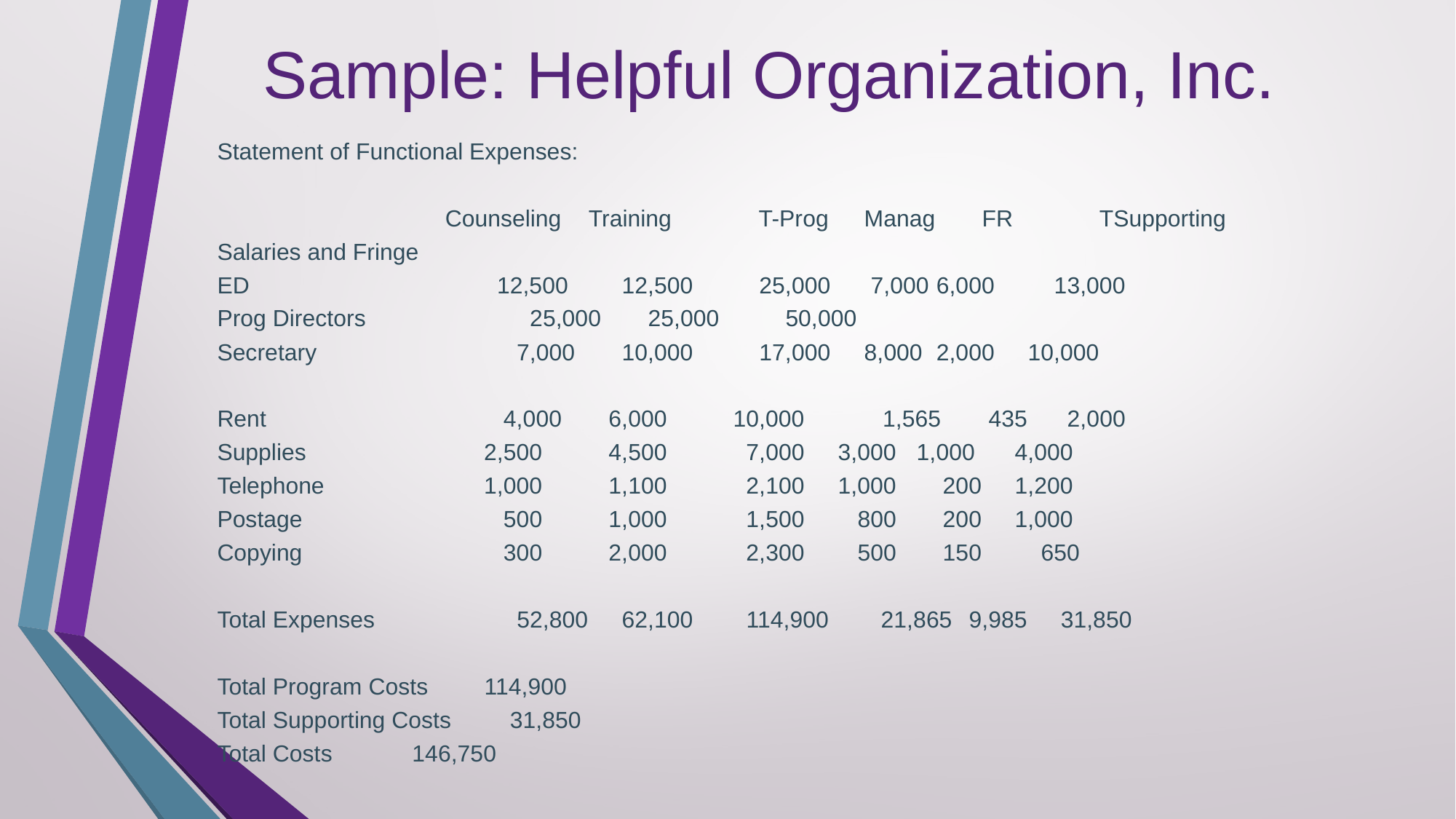

# Sample: Helpful Organization, Inc.
Statement of Functional Expenses:

			                              Counseling	    Training	          T-Prog	  Manag	    FR	          TSupporting
Salaries and Fringe
ED			                                  12,500	     12,500	          25,000	   7,000	 6,000     	   13,000
Prog Directors	                       25,000	     25,000	          50,000
Secretary	  	                         7,000	     10,000	          17,000	  8,000	 2,000	   10,000

Rent		                                   4,000	       6,000	          10,000            1,565	     435	     2,000
Supplies		                        2,500	       4,500	            7,000	  3,000	  1,000	     4,000
Telephone		                        1,000	       1,100	            2,100	  1,000	      200	     1,200
Postage		                           500	       1,000	            1,500	     800	      200	     1,000
Copying		                           300	       2,000	            2,300	     500	      150	         650

Total Expenses	                     52,800	     62,100	        114,900        21,865	  9,985	    31,850

Total Program Costs	        114,900
Total Supporting Costs         31,850
Total Costs		         146,750